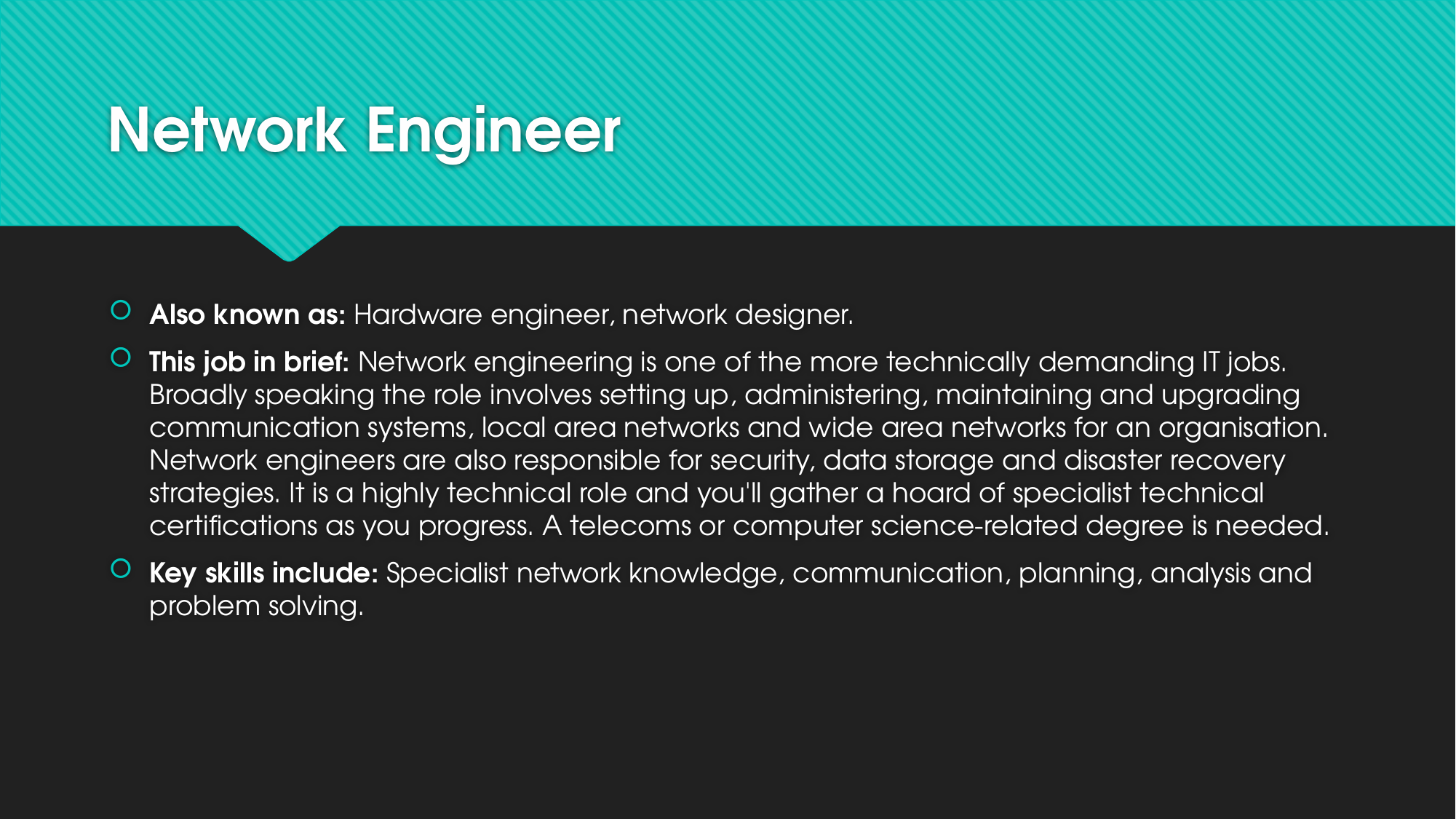

# Network Engineer
Also known as: Hardware engineer, network designer.
This job in brief: Network engineering is one of the more technically demanding IT jobs. Broadly speaking the role involves setting up, administering, maintaining and upgrading communication systems, local area networks and wide area networks for an organisation. Network engineers are also responsible for security, data storage and disaster recovery strategies. It is a highly technical role and you'll gather a hoard of specialist technical certifications as you progress. A telecoms or computer science-related degree is needed.
Key skills include: Specialist network knowledge, communication, planning, analysis and problem solving.